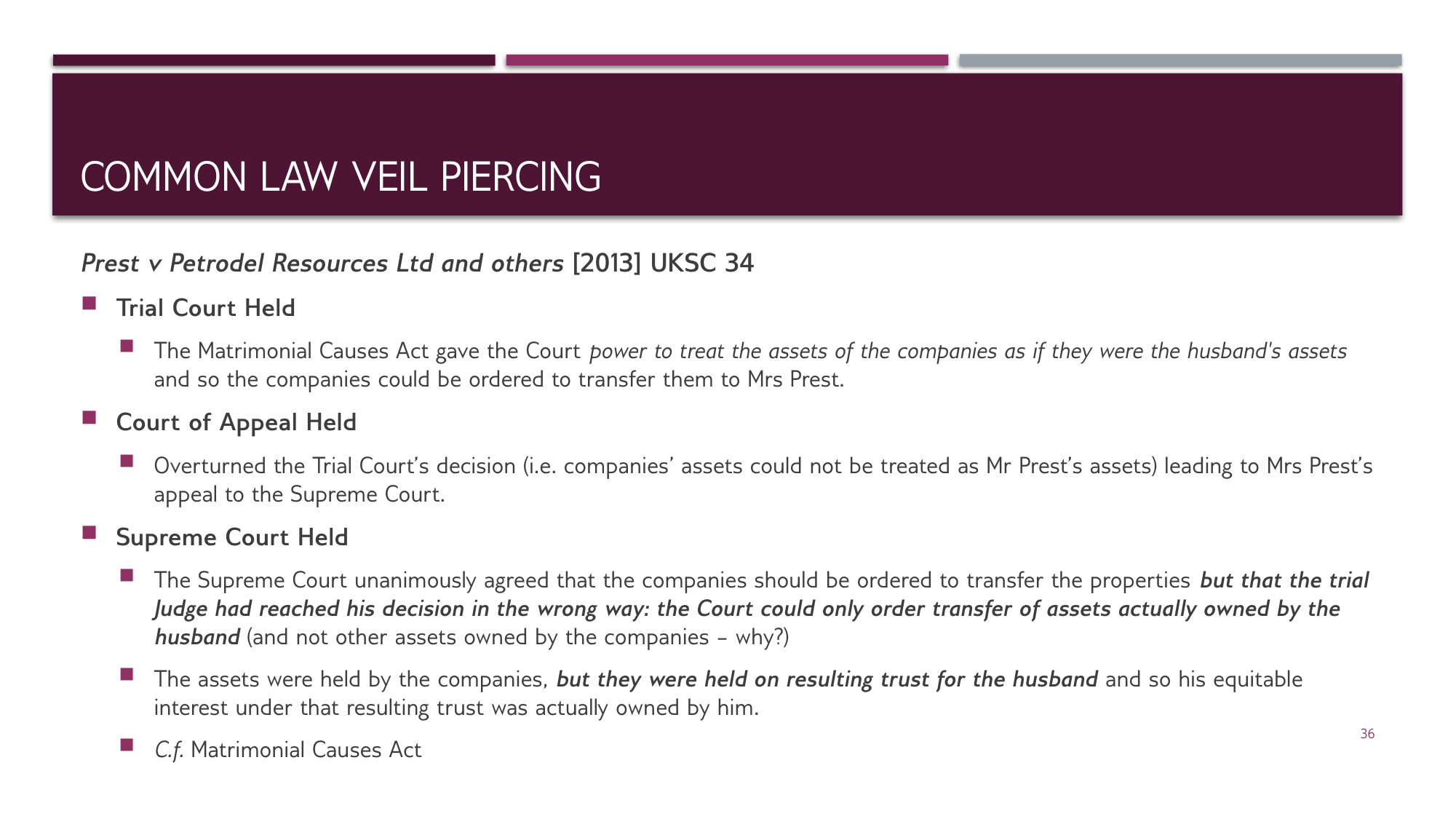

# Common law veil piercing
Prest v Petrodel Resources Ltd and others [2013] UKSC 34
Trial Court Held
The Matrimonial Causes Act gave the Court power to treat the assets of the companies as if they were the husband's assets and so the companies could be ordered to transfer them to Mrs Prest.
Court of Appeal Held
Overturned the Trial Court’s decision (i.e. companies’ assets could not be treated as Mr Prest’s assets) leading to Mrs Prest’s appeal to the Supreme Court.
Supreme Court Held
The Supreme Court unanimously agreed that the companies should be ordered to transfer the properties but that the trial Judge had reached his decision in the wrong way: the Court could only order transfer of assets actually owned by the husband (and not other assets owned by the companies – why?)
The assets were held by the companies, but they were held on resulting trust for the husband and so his equitable interest under that resulting trust was actually owned by him.
C.f. Matrimonial Causes Act
36